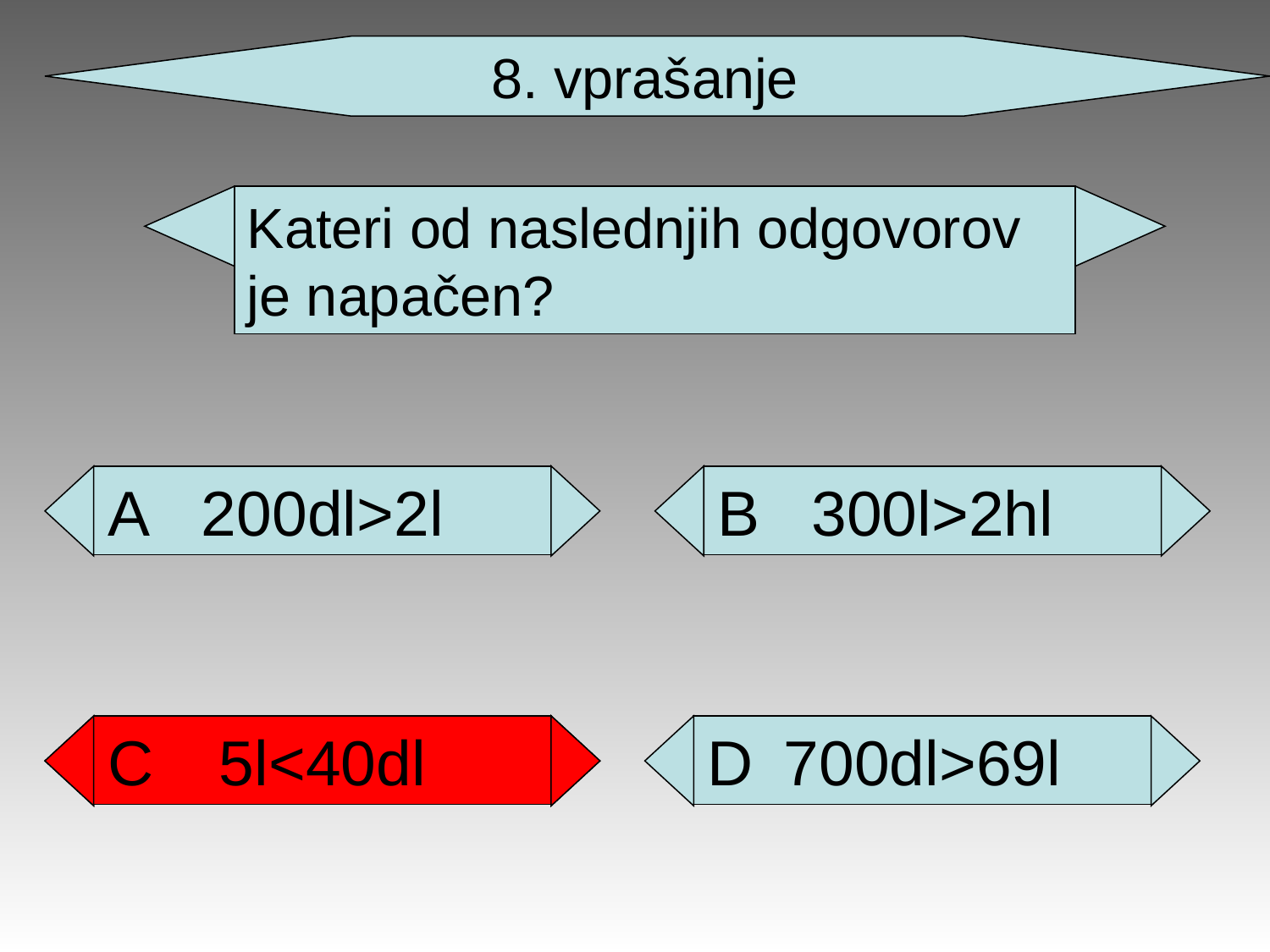

8. vprašanje

Kateri od naslednjih odgovorov je napačen?

200dl>2l

A

300l>2hl

B

5dl< 400ml

C

5l<40dl

C

700dl>69l

D